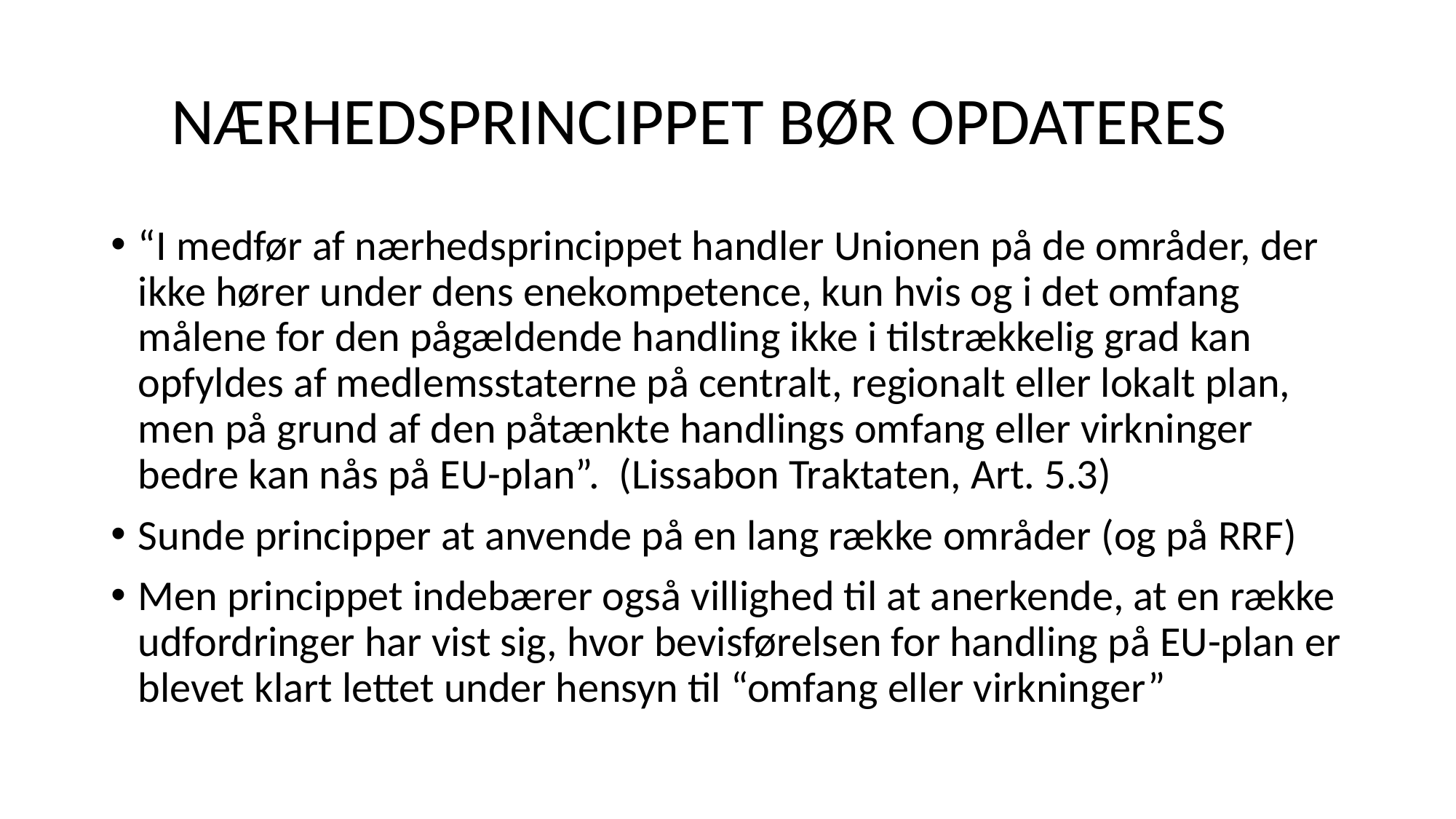

# NÆRHEDSPRINCIPPET BØR OPDATERES
“I medfør af nærhedsprincippet handler Unionen på de områder, der ikke hører under dens enekompetence, kun hvis og i det omfang målene for den pågældende handling ikke i tilstrækkelig grad kan opfyldes af medlemsstaterne på centralt, regionalt eller lokalt plan, men på grund af den påtænkte handlings omfang eller virkninger bedre kan nås på EU-plan”.  (Lissabon Traktaten, Art. 5.3)
Sunde principper at anvende på en lang række områder (og på RRF)
Men princippet indebærer også villighed til at anerkende, at en række udfordringer har vist sig, hvor bevisførelsen for handling på EU-plan er blevet klart lettet under hensyn til “omfang eller virkninger”